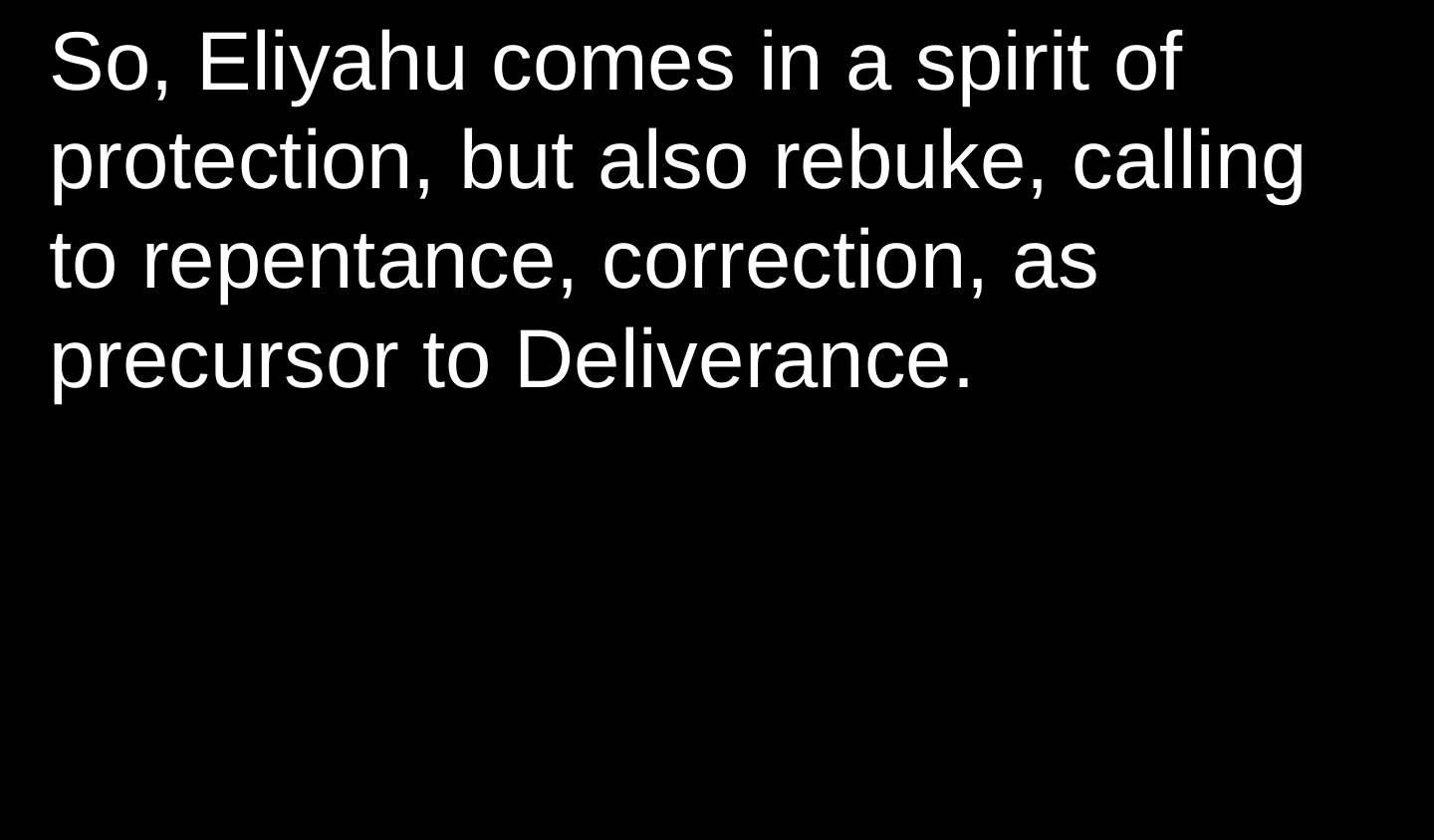

So, Eliyahu comes in a spirit of protection, but also rebuke, calling to repentance, correction, as precursor to Deliverance.